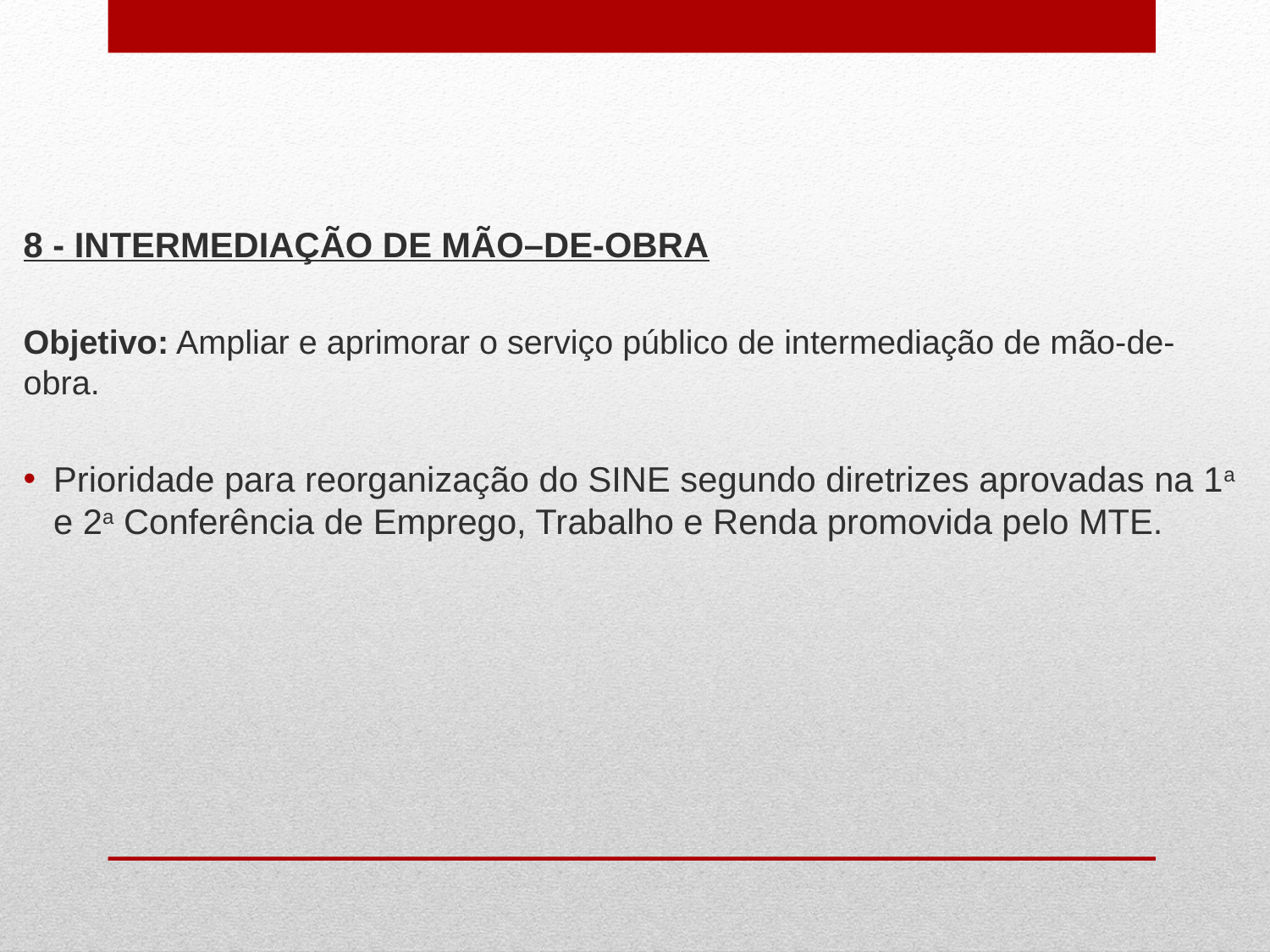

8 - INTERMEDIAÇÃO DE MÃO–DE-OBRA

Objetivo: Ampliar e aprimorar o serviço público de intermediação de mão-de-obra.

Prioridade para reorganização do SINE segundo diretrizes aprovadas na 1a e 2a Conferência de Emprego, Trabalho e Renda promovida pelo MTE.